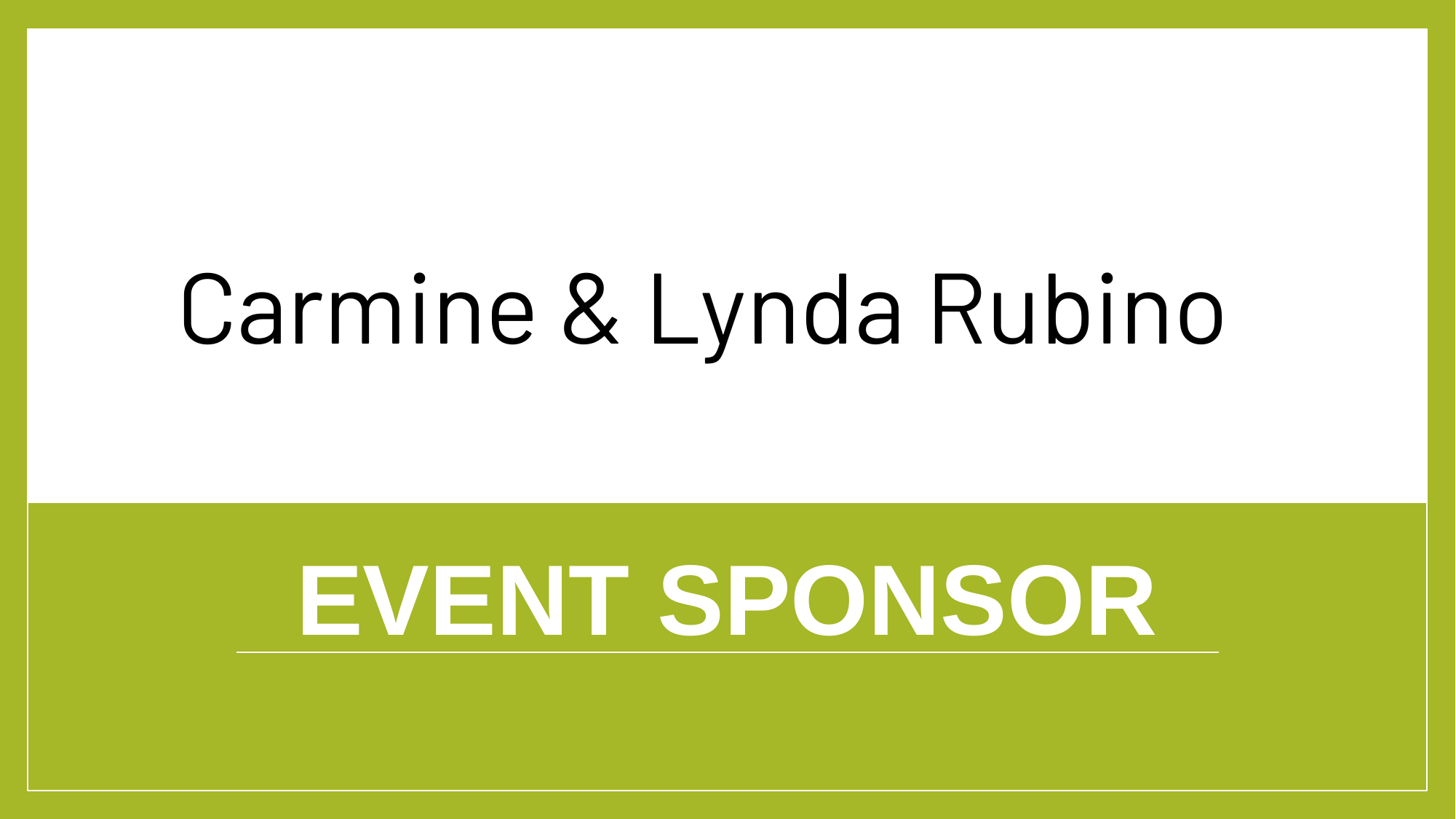

Carmine & Lynda Rubino
# event Sponsor